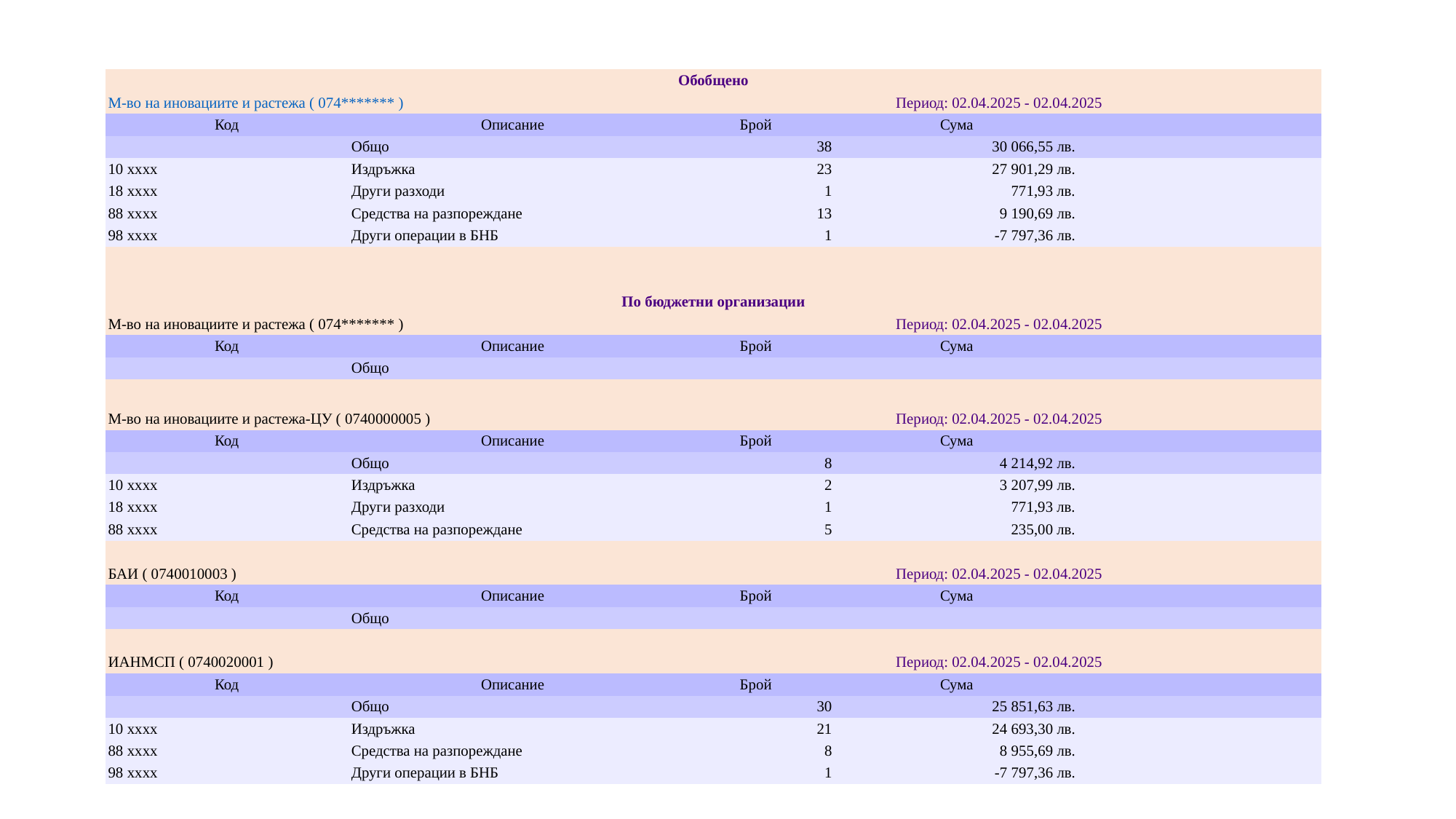

| Обобщено |  |  |  |  |
| --- | --- | --- | --- | --- |
| М-во на иновациите и растежа ( 074\*\*\*\*\*\*\* ) |  | Период: 02.04.2025 - 02.04.2025 |  |  |
| Код | Описание | Брой | Сума |  |
|  | Общо | 38 | 30 066,55 лв. |  |
| 10 xxxx | Издръжка | 23 | 27 901,29 лв. |  |
| 18 xxxx | Други разходи | 1 | 771,93 лв. |  |
| 88 xxxx | Средства на разпореждане | 13 | 9 190,69 лв. |  |
| 98 xxxx | Други операции в БНБ | 1 | -7 797,36 лв. |  |
|  |  |  |  |  |
|  |  |  |  |  |
| По бюджетни организации |  |  |  |  |
| М-во на иновациите и растежа ( 074\*\*\*\*\*\*\* ) |  | Период: 02.04.2025 - 02.04.2025 |  |  |
| Код | Описание | Брой | Сума |  |
|  | Общо |  |  |  |
|  |  |  |  |  |
| М-во на иновациите и растежа-ЦУ ( 0740000005 ) |  | Период: 02.04.2025 - 02.04.2025 |  |  |
| Код | Описание | Брой | Сума |  |
|  | Общо | 8 | 4 214,92 лв. |  |
| 10 xxxx | Издръжка | 2 | 3 207,99 лв. |  |
| 18 xxxx | Други разходи | 1 | 771,93 лв. |  |
| 88 xxxx | Средства на разпореждане | 5 | 235,00 лв. |  |
|  |  |  |  |  |
| БАИ ( 0740010003 ) |  | Период: 02.04.2025 - 02.04.2025 |  |  |
| Код | Описание | Брой | Сума |  |
|  | Общо |  |  |  |
|  |  |  |  |  |
| ИАНМСП ( 0740020001 ) |  | Период: 02.04.2025 - 02.04.2025 |  |  |
| Код | Описание | Брой | Сума |  |
|  | Общо | 30 | 25 851,63 лв. |  |
| 10 xxxx | Издръжка | 21 | 24 693,30 лв. |  |
| 88 xxxx | Средства на разпореждане | 8 | 8 955,69 лв. |  |
| 98 xxxx | Други операции в БНБ | 1 | -7 797,36 лв. |  |
#